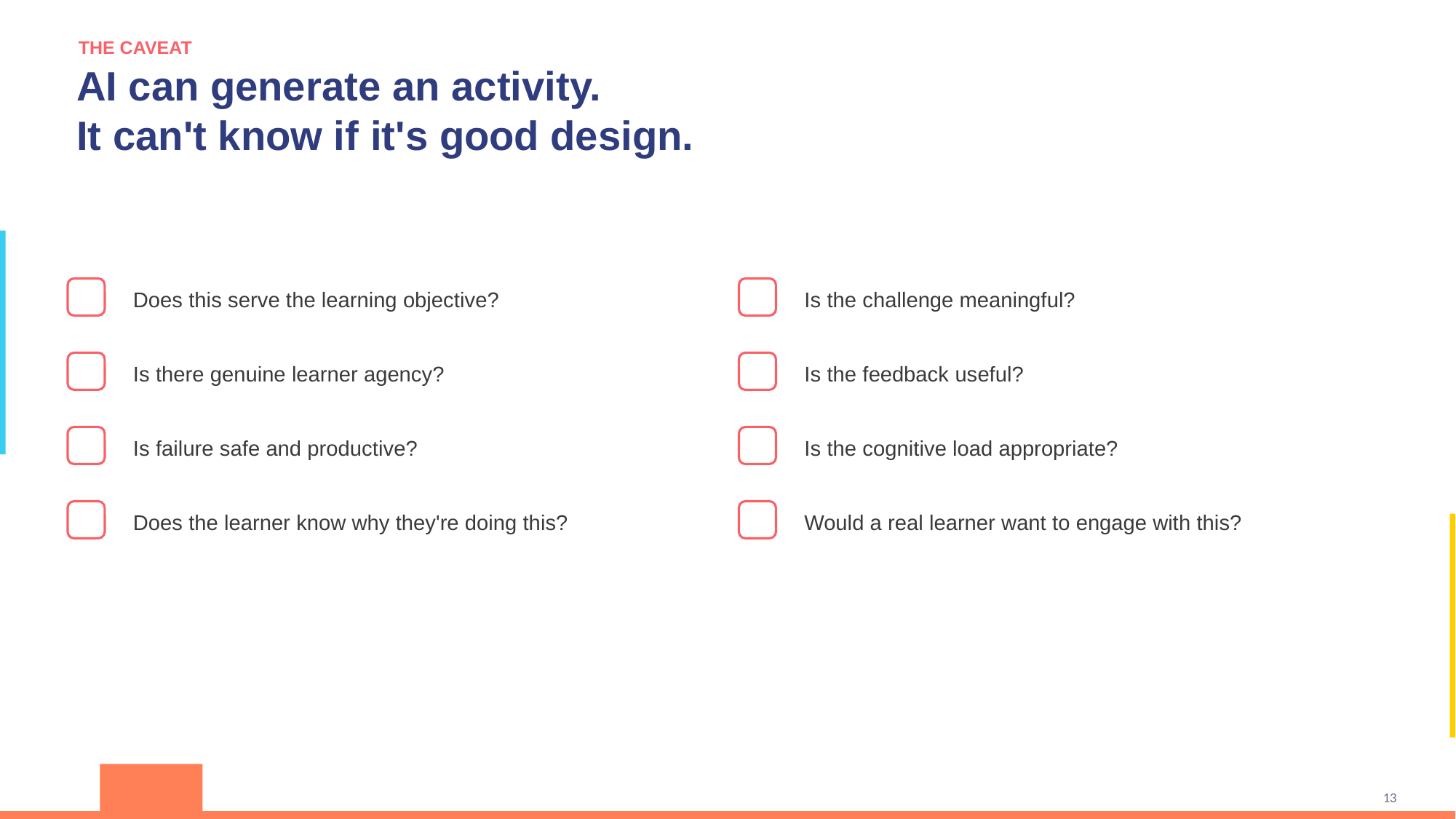

THE CAVEAT
AI can generate an activity.
It can't know if it's good design.
Does this serve the learning objective?
Is the challenge meaningful?

Is there genuine learner agency?
Is the feedback useful?

Is failure safe and productive?
Is the cognitive load appropriate?

Does the learner know why they're doing this?
Would a real learner want to engage with this?

13